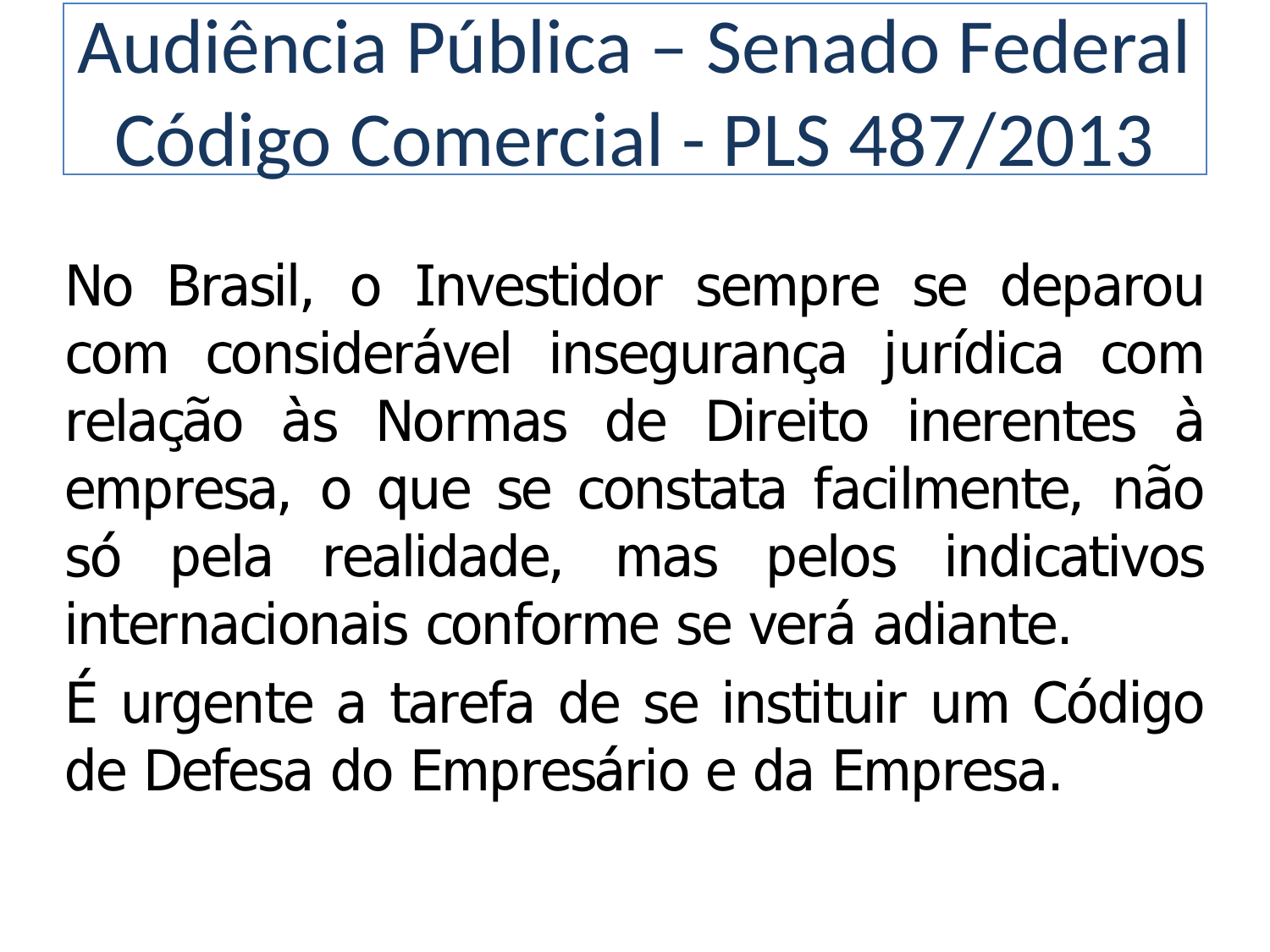

# Audiência Pública – Senado Federal Código Comercial - PLS 487/2013
No Brasil, o Investidor sempre se deparou com considerável insegurança jurídica com relação às Normas de Direito inerentes à empresa, o que se constata facilmente, não só pela realidade, mas pelos indicativos internacionais conforme se verá adiante.
É urgente a tarefa de se instituir um Código de Defesa do Empresário e da Empresa.